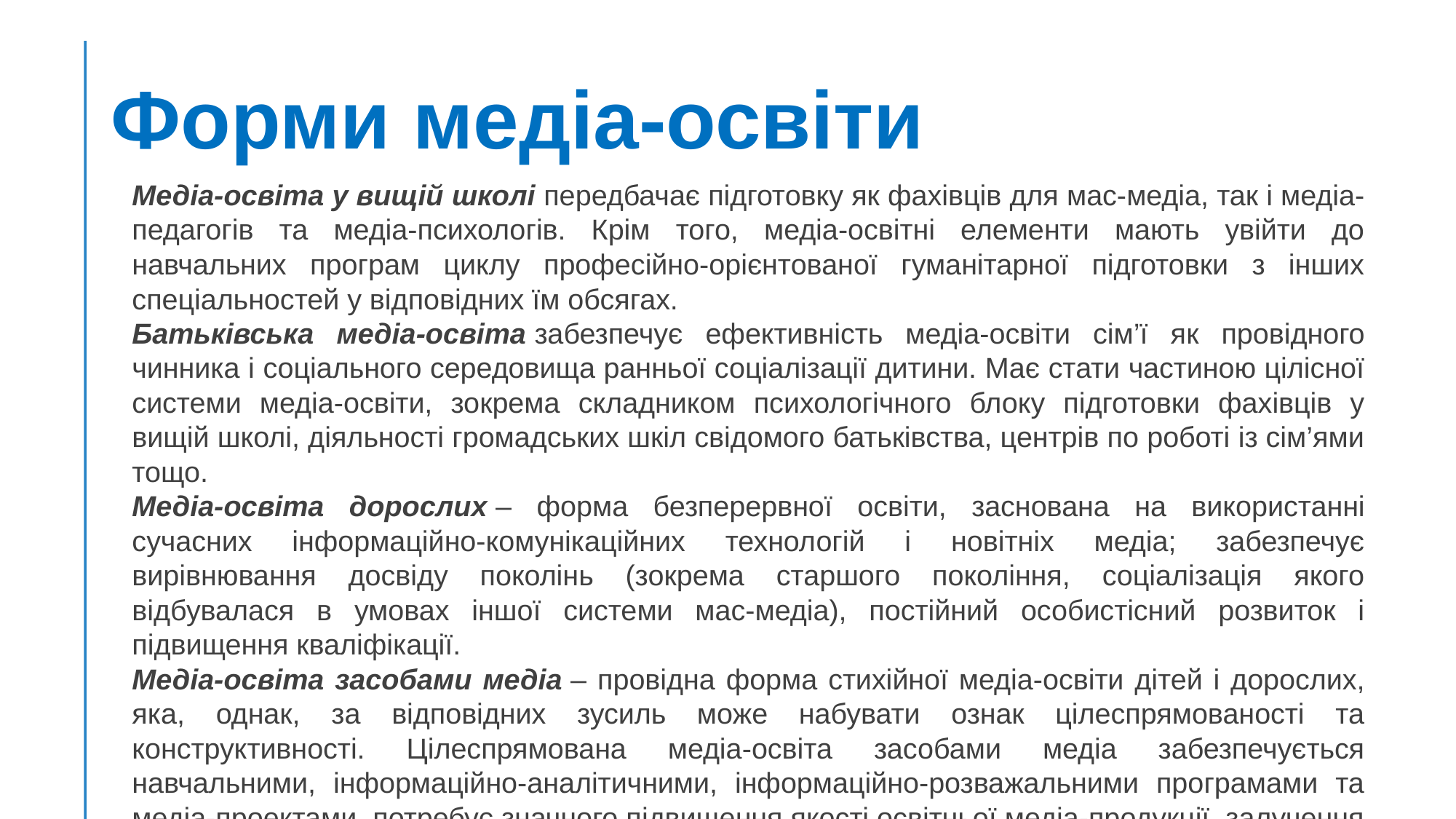

# Форми медіа-освіти
Медіа-освіта у вищій школі передбачає підготовку як фахівців для мас-медіа, так і медіа-педагогів та медіа-психологів. Крім того, медіа-освітні елементи мають увійти до навчальних програм циклу професійно-орієнтованої гуманітарної підготовки з інших спеціальностей у відповідних їм обсягах.
Батьківська медіа-освіта забезпечує ефективність медіа-освіти сім’ї як провідного чинника і соціального середовища ранньої соціалізації дитини. Має стати частиною цілісної системи медіа-освіти, зокрема складником психологічного блоку підготовки фахівців у вищій школі, діяльності громадських шкіл свідомого батьківства, центрів по роботі із сім’ями тощо.
Медіа-освіта дорослих – форма безперервної освіти, заснована на використанні сучасних інформаційно-комунікаційних технологій і новітніх медіа; забезпечує вирівнювання досвіду поколінь (зокрема старшого покоління, соціалізація якого відбувалася в умовах іншої системи мас-медіа), постійний особистісний розвиток і підвищення кваліфікації.
Медіа-освіта засобами медіа – провідна форма стихійної медіа-освіти дітей і дорослих, яка, однак, за відповідних зусиль може набувати ознак цілеспрямованості та конструктивності. Цілеспрямована медіа-освіта засобами медіа забезпечується навчальними, інформаційно-аналітичними, інформаційно-розважальними програмами та медіа-проектами, потребує значного підвищення якості освітньої медіа-продукції, залучення до виробництва та експертизи якості медіа-продукту фахових медіа-педагогів і медіа-психологів.